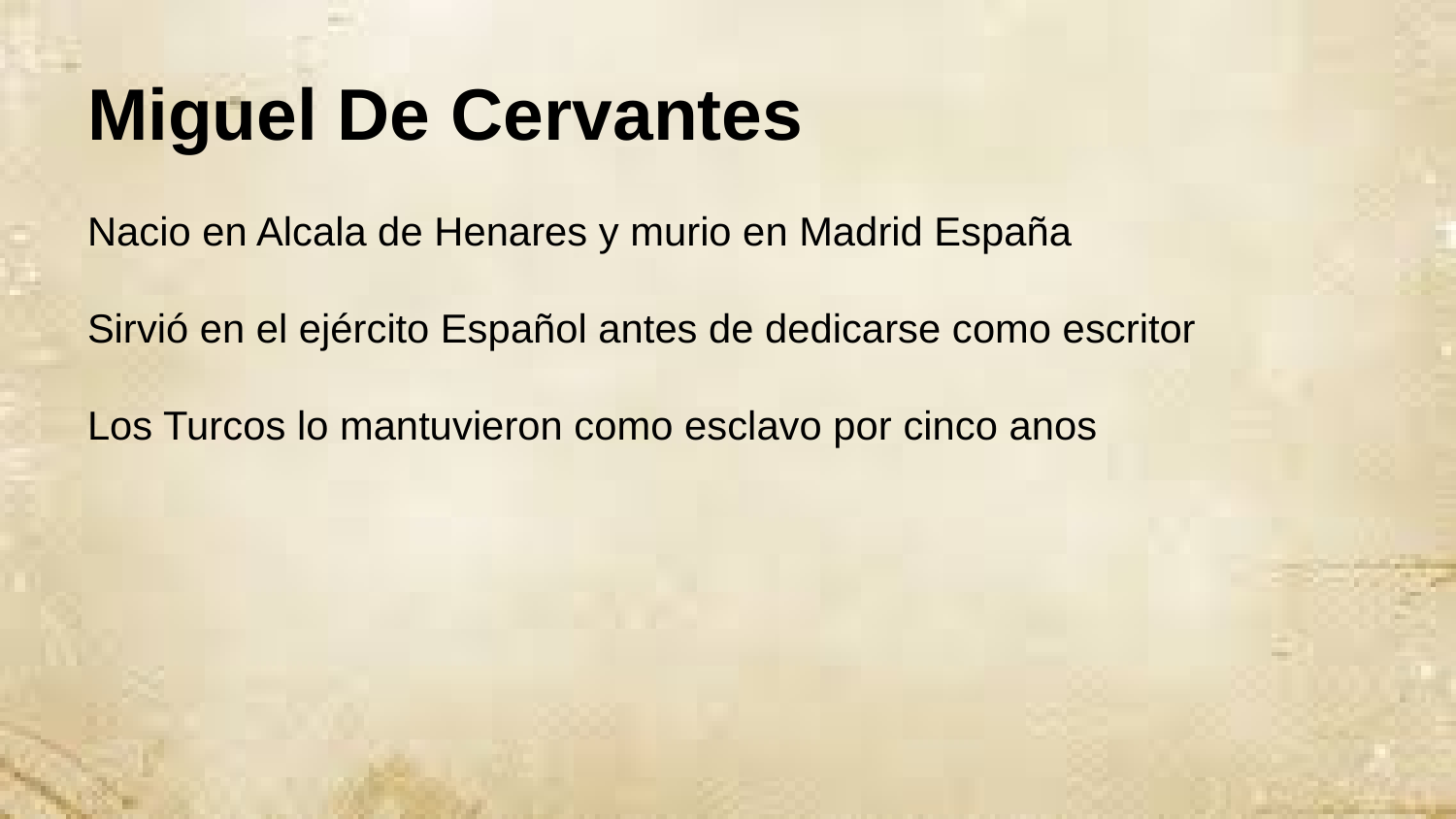

# Miguel De Cervantes
Nacio en Alcala de Henares y murio en Madrid España

Sirvió en el ejército Español antes de dedicarse como escritor

Los Turcos lo mantuvieron como esclavo por cinco anos